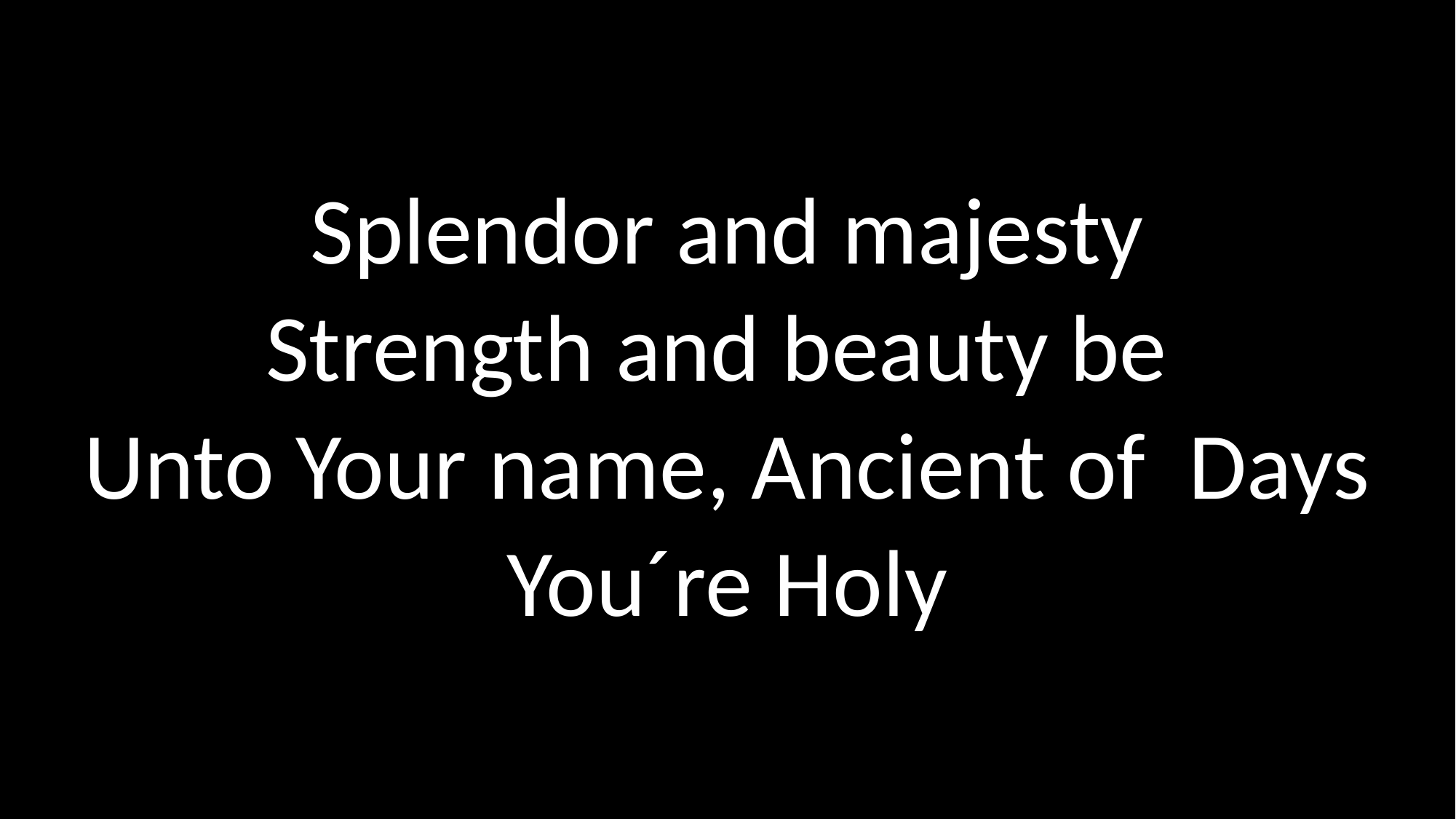

Splendor and majesty
Strength and beauty be
Unto Your name, Ancient of  Days
You´re Holy